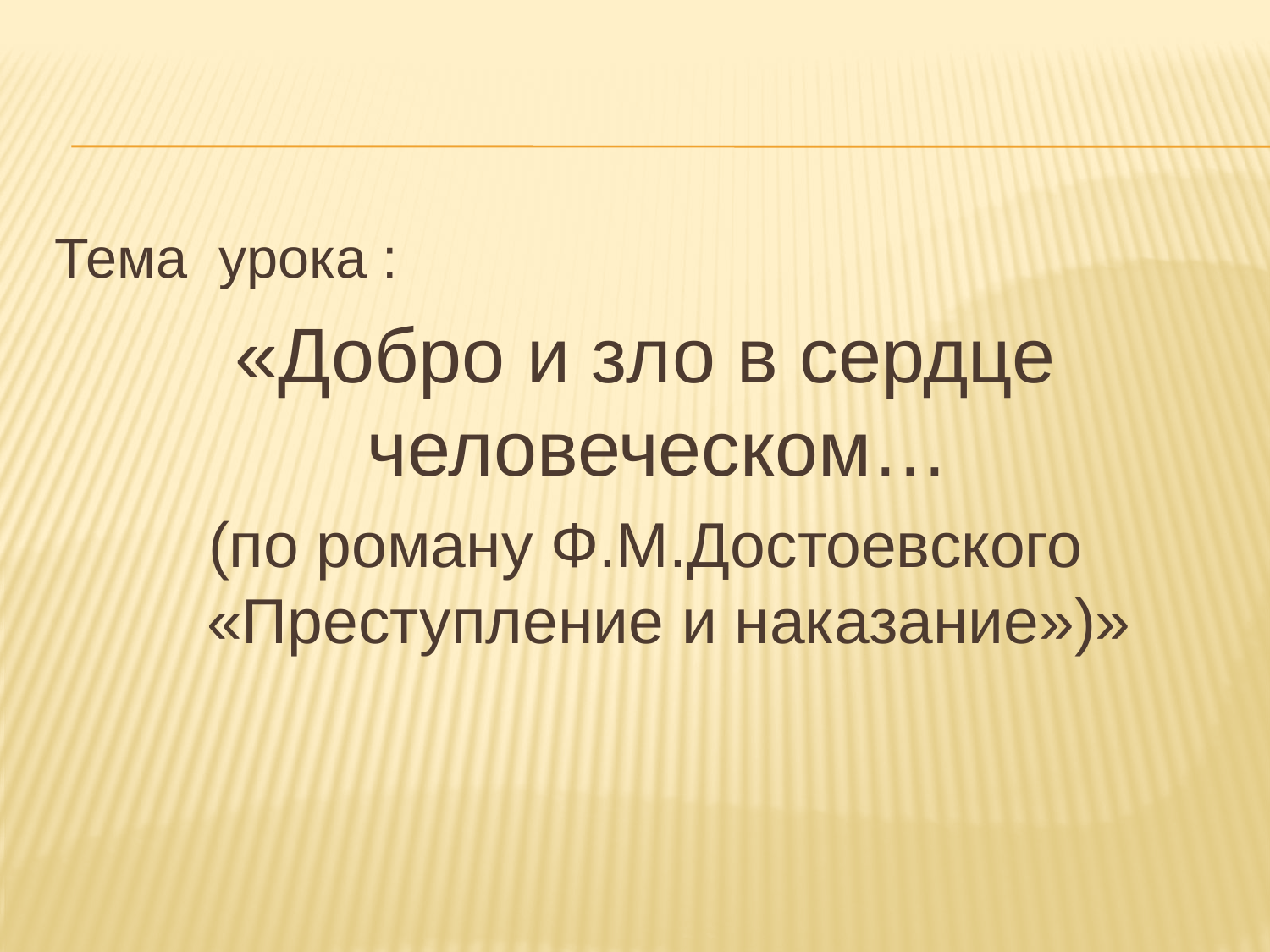

Тема  урока :
«Добро и зло в сердце человеческом…
(по роману Ф.М.Достоевского «Преступление и наказание»)»